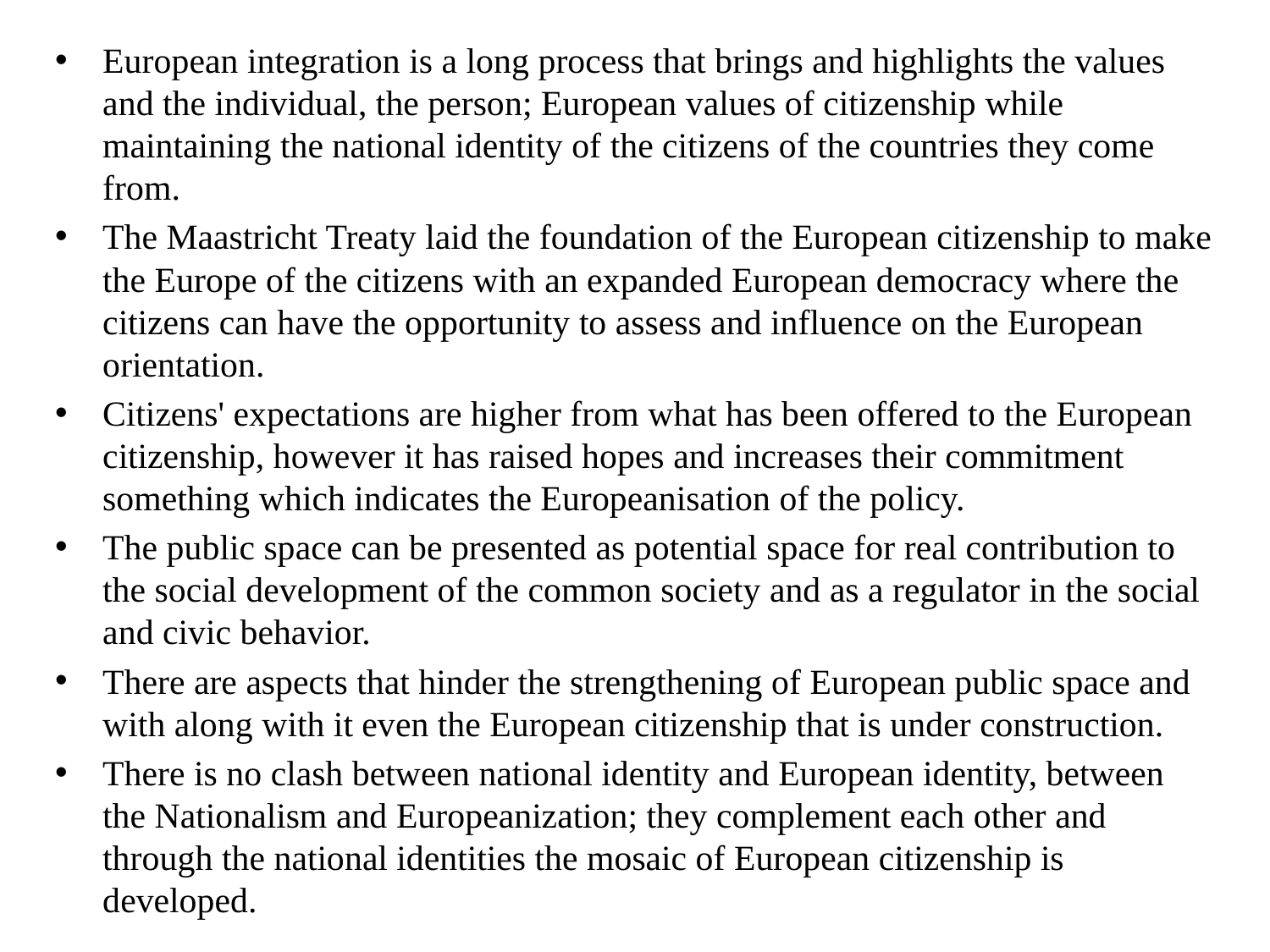

European integration is a long process that brings and highlights the values and the individual, the person; European values of citizenship while maintaining the national identity of the citizens of the countries they come from.
The Maastricht Treaty laid the foundation of the European citizenship to make the Europe of the citizens with an expanded European democracy where the citizens can have the opportunity to assess and influence on the European orientation.
Citizens' expectations are higher from what has been offered to the European citizenship, however it has raised hopes and increases their commitment something which indicates the Europeanisation of the policy.
The public space can be presented as potential space for real contribution to the social development of the common society and as a regulator in the social and civic behavior.
There are aspects that hinder the strengthening of European public space and with along with it even the European citizenship that is under construction.
There is no clash between national identity and European identity, between the Nationalism and Europeanization; they complement each other and through the national identities the mosaic of European citizenship is developed.